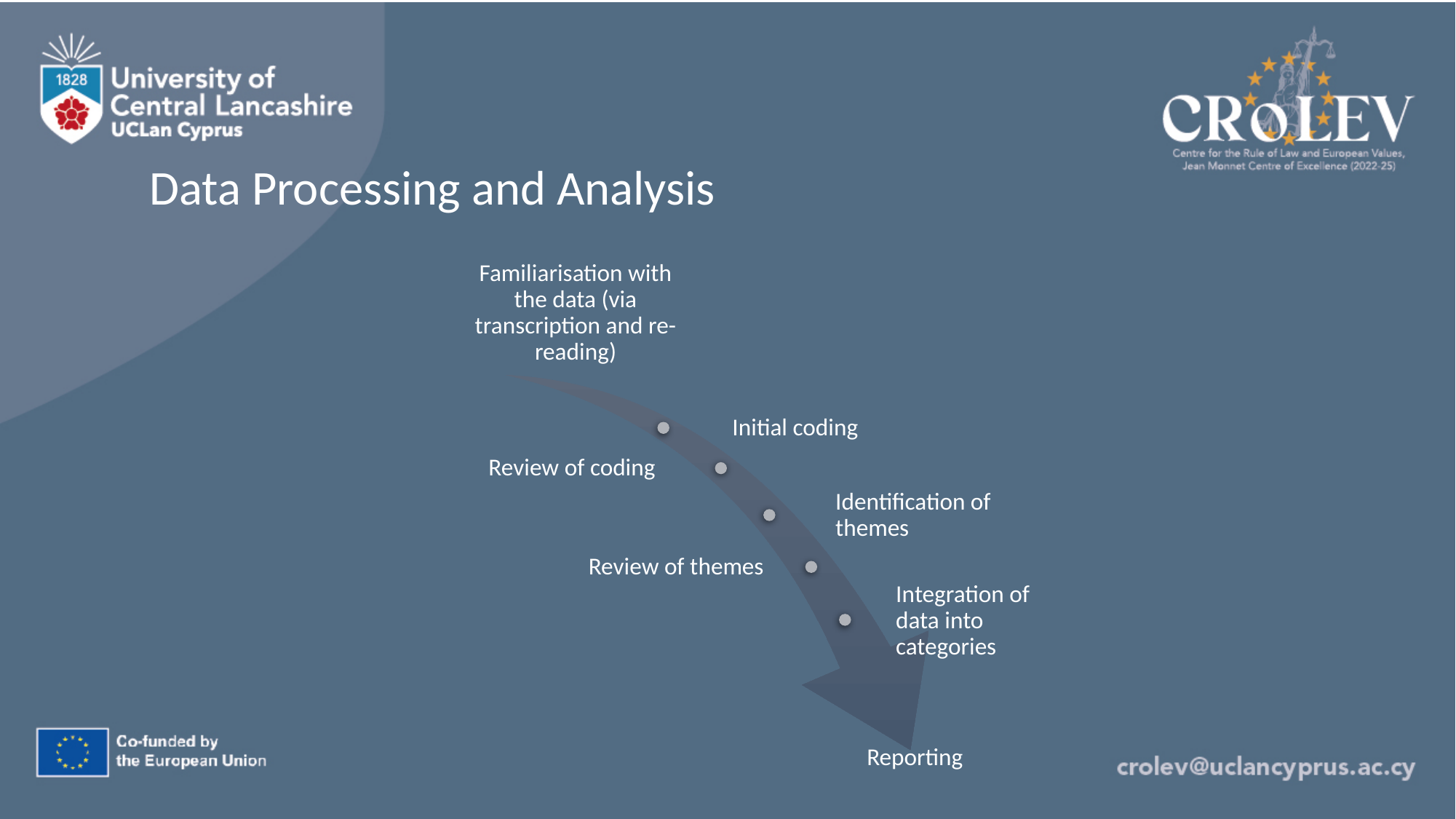

# Data Processing and Analysis
Familiarisation with the data (via transcription and re-reading)
Initial coding
Review of coding
Identification of themes
Review of themes
Integration of data into categories
Reporting